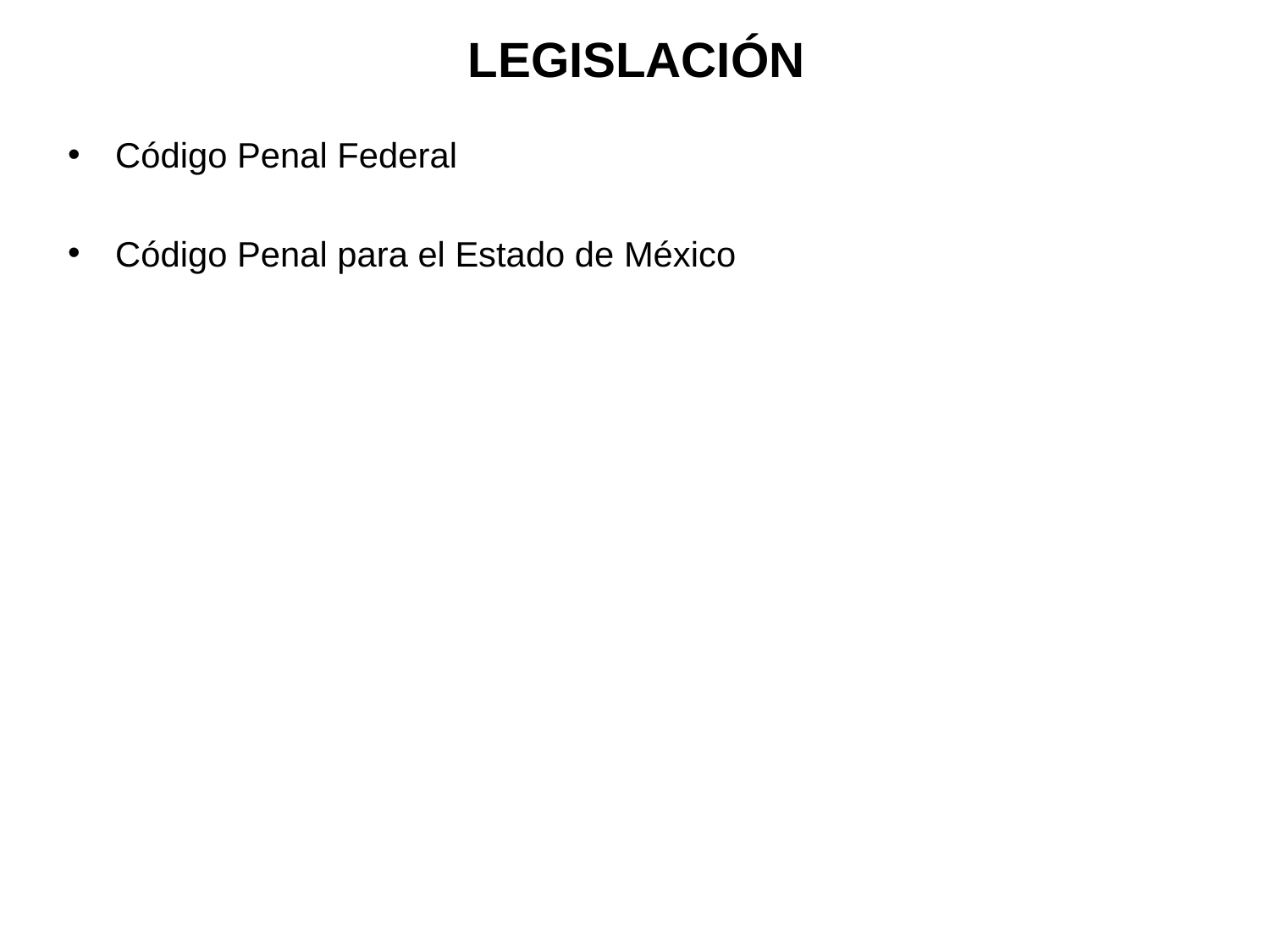

# LEGISLACIÓN
Código Penal Federal

Código Penal para el Estado de México